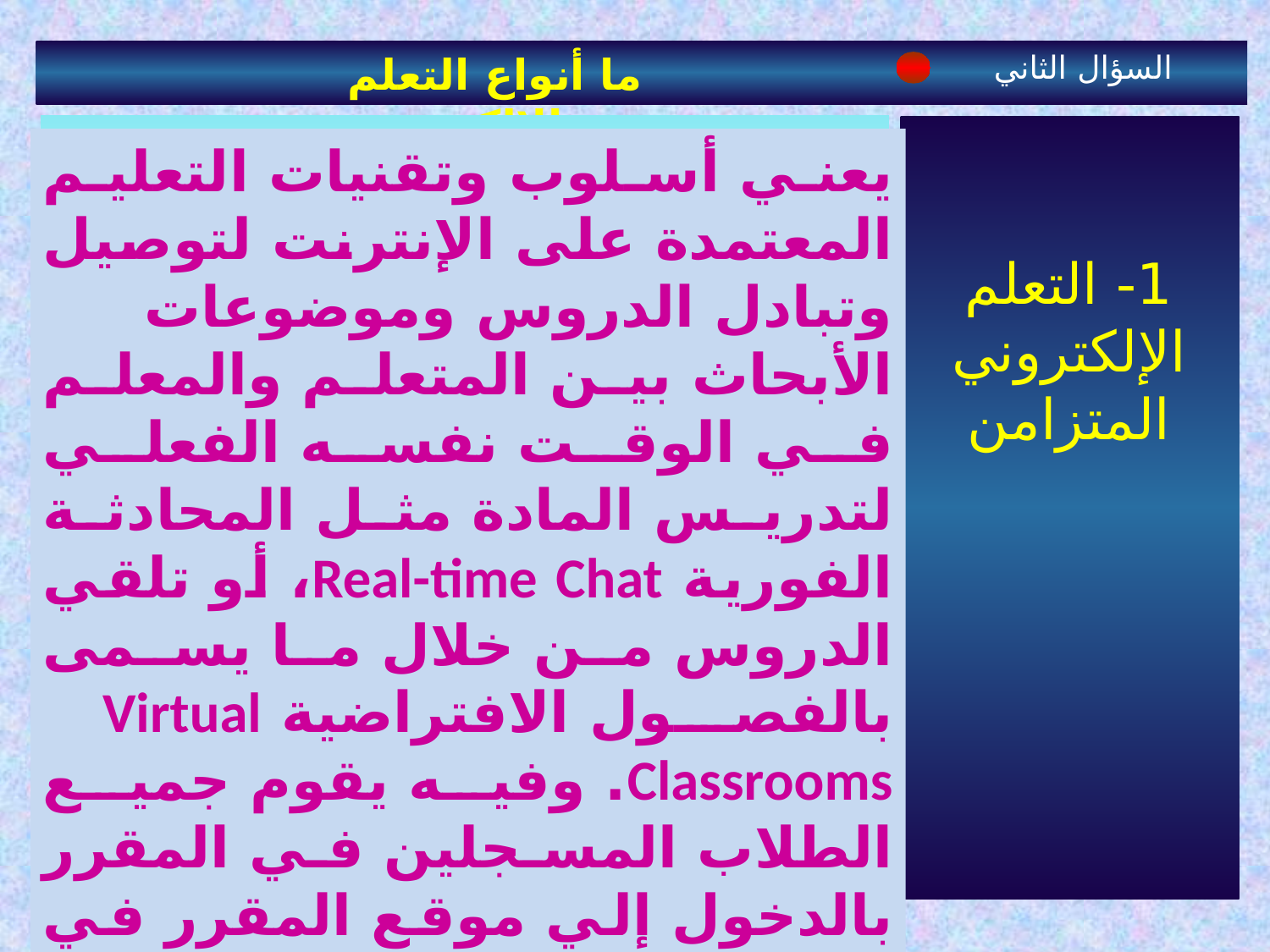

السؤال الثاني
ما أنواع التعلم الإلكتروني

يعني أسلوب وتقنيات التعليم المعتمدة على الإنترنت لتوصيل وتبادل الدروس وموضوعات الأبحاث بين المتعلم والمعلم في الوقت نفسه الفعلي لتدريس المادة مثل المحادثة الفورية Real-time Chat، أو تلقي الدروس من خلال ما يسمى بالفصول الافتراضية Virtual Classrooms. وفيه يقوم جميع الطلاب المسجلين في المقرر بالدخول إلي موقع المقرر في الوقت نفسه، ويقومون بالمناقشة في الوقت نفسه، وهنا يكون التعليم مشترطاً بوقت الدخول عبر الإنترنت.
ومن إيجابيات هذا النوع من التعلم أن المتعلم يستطيع الحصول على التغذية الراجعة المباشرة من المعلم.
1- التعلم الإلكتروني المتزامن